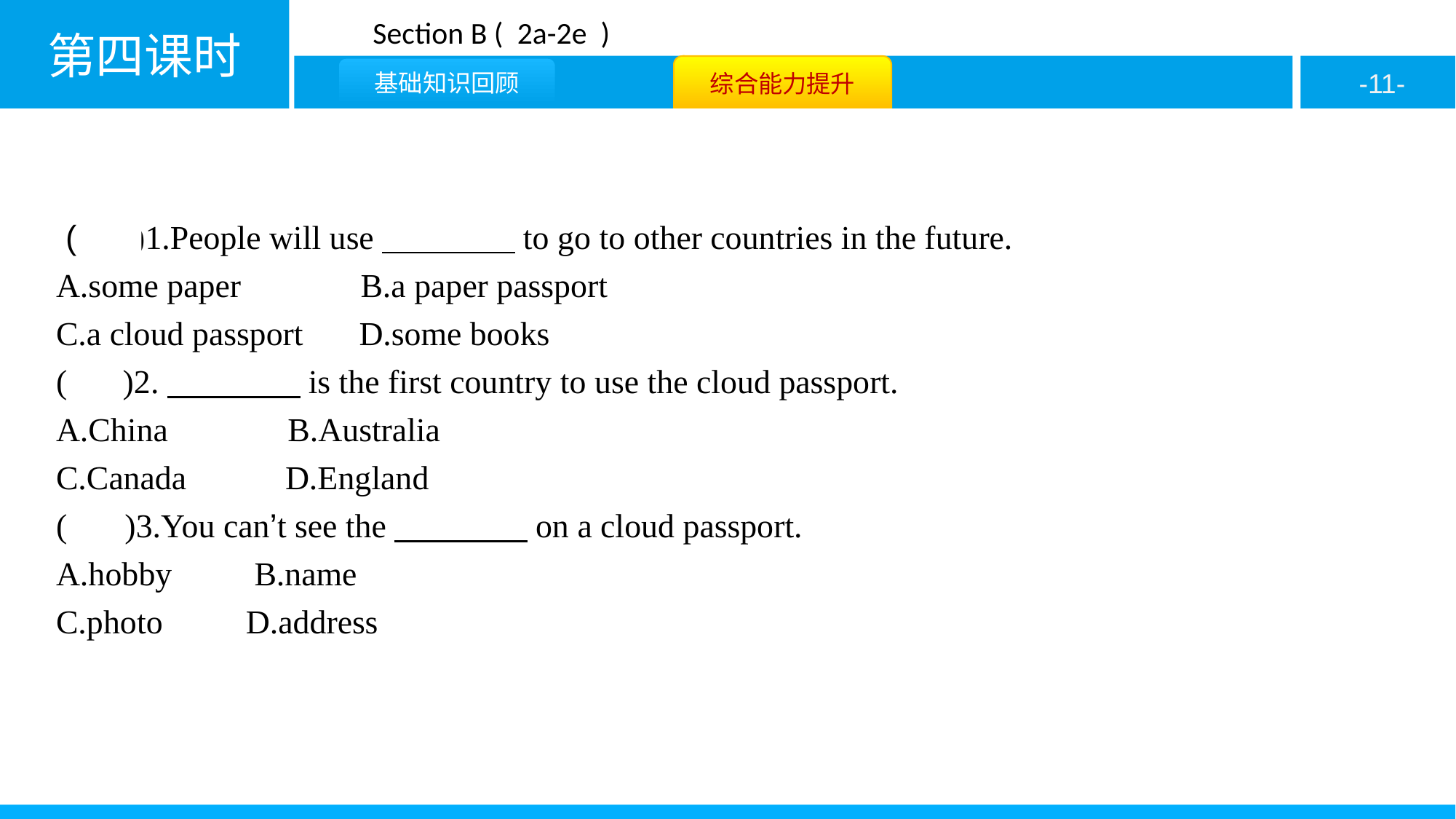

(  C  )1.People will use　　　　to go to other countries in the future.
A.some paper	          B.a paper passport
C.a cloud passport	D.some books
(  B  )2.　　　　is the first country to use the cloud passport.
A.China	             B.Australia
C.Canada	 D.England
(  A  )3.You can’t see the　　　　on a cloud passport.
A.hobby	         B.name
C.photo	        D.address